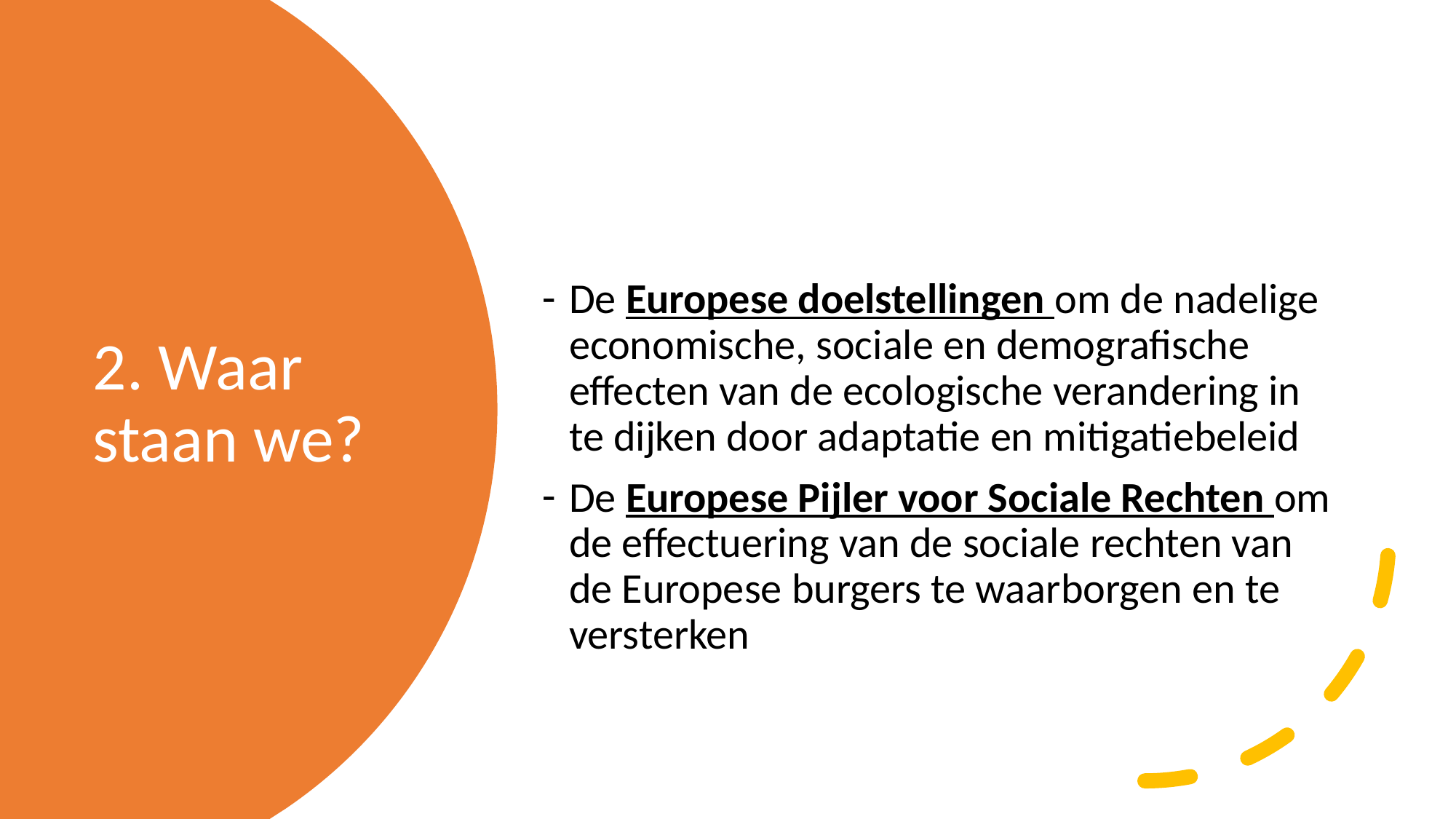

De Europese doelstellingen om de nadelige economische, sociale en demografische effecten van de ecologische verandering in te dijken door adaptatie en mitigatiebeleid
De Europese Pijler voor Sociale Rechten om de effectuering van de sociale rechten van de Europese burgers te waarborgen en te versterken
# 2. Waar staan we?